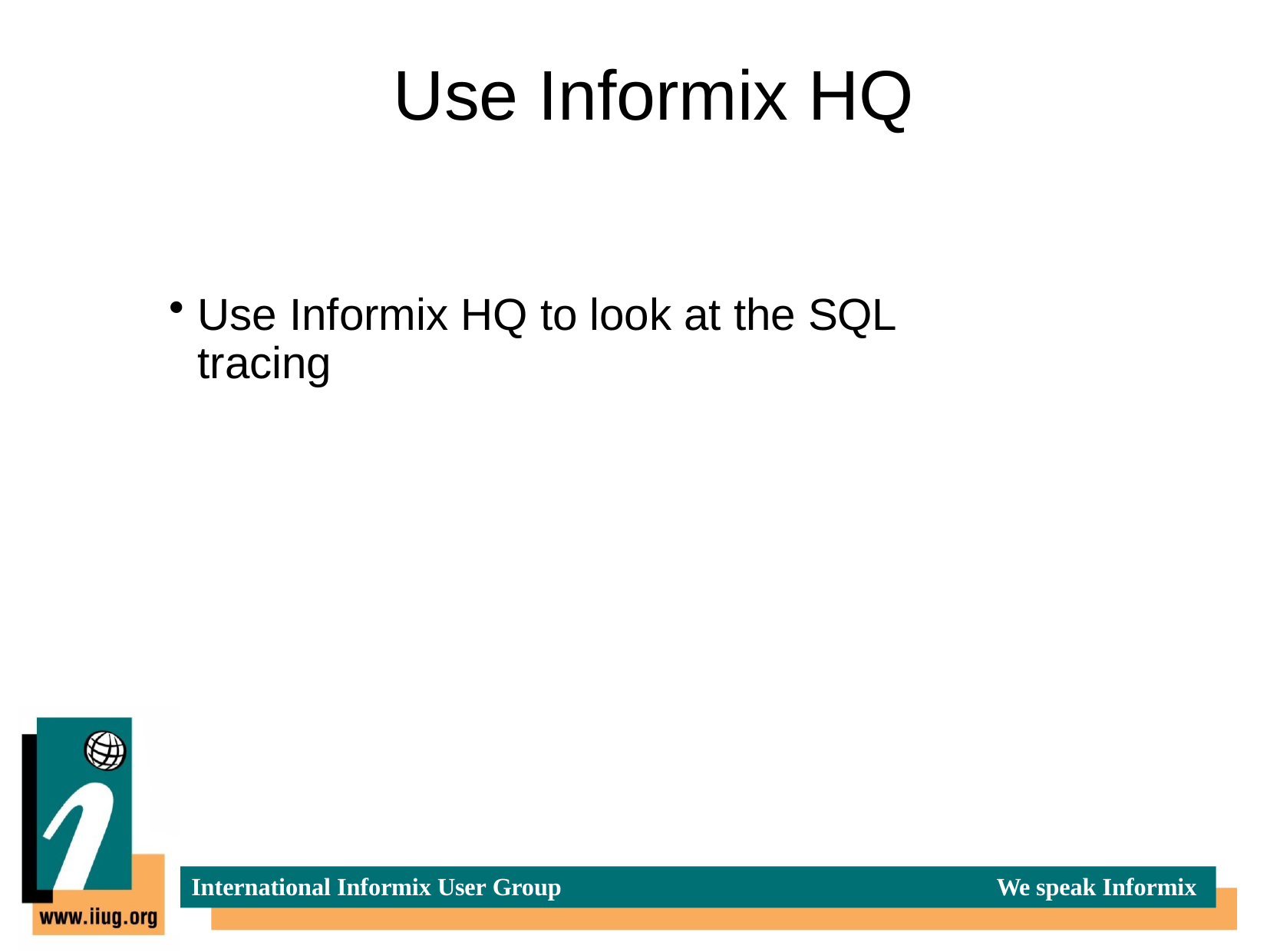

# Use Informix HQ
Use Informix HQ to look at the SQL  tracing
International Informix User Group
We speak Informix